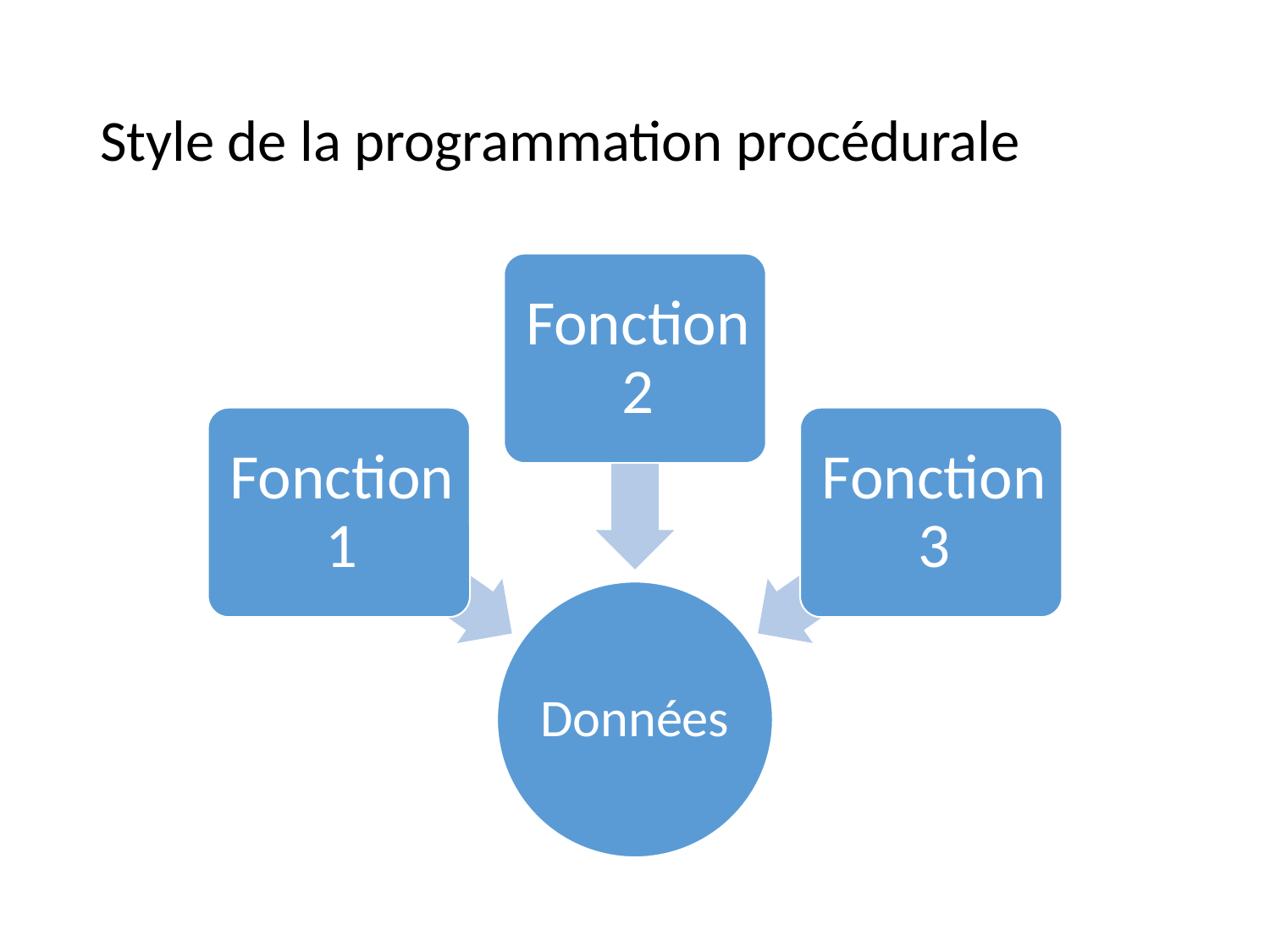

# Style de la programmation procédurale
Données
Fonction 1
Fonction 2
Fonction 3